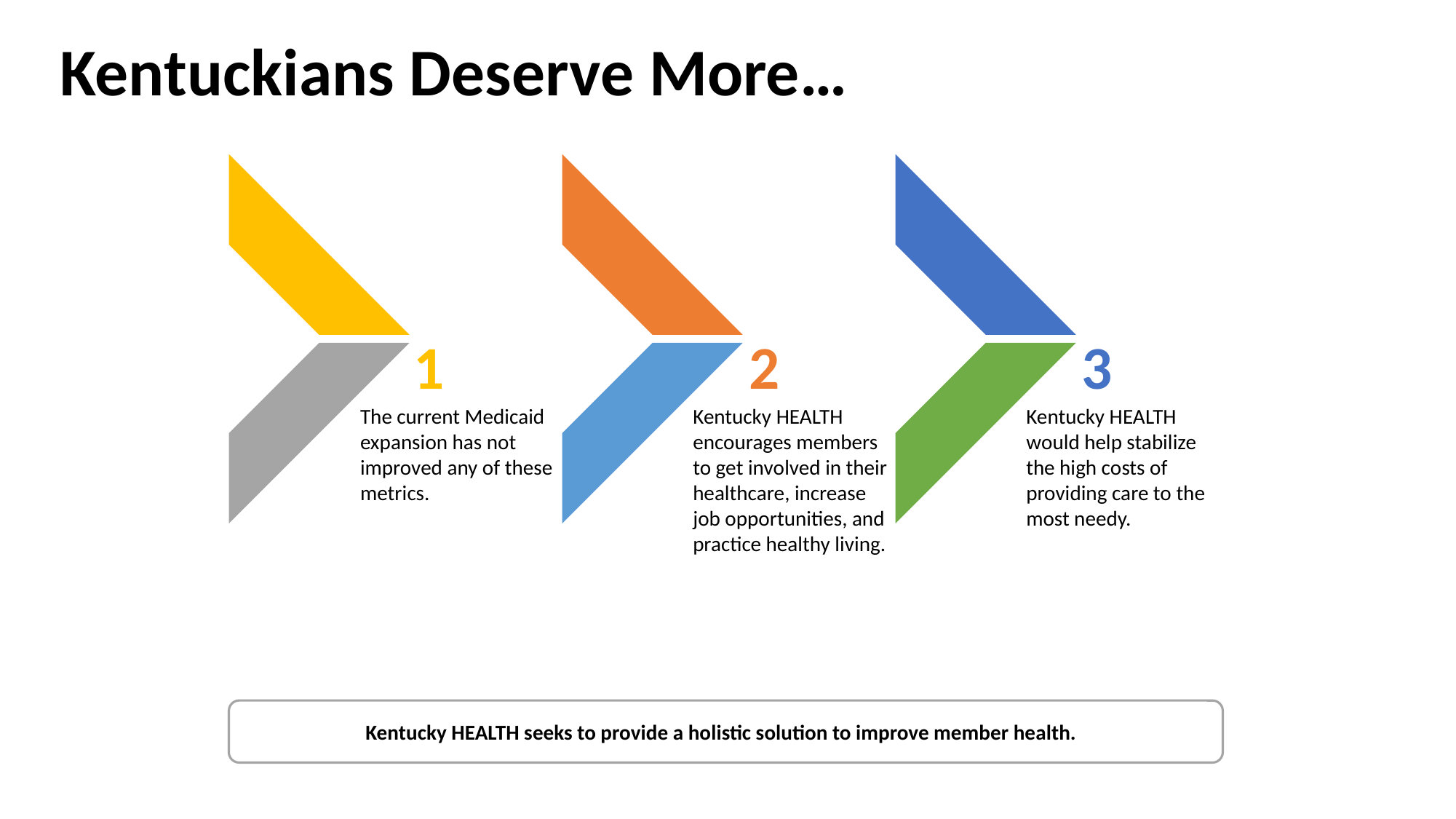

# Kentuckians Deserve More…

1
2
3

The current Medicaid expansion has not improved any of these metrics.
Kentucky HEALTH encourages members to get involved in their healthcare, increase job opportunities, and practice healthy living.
Kentucky HEALTH would help stabilize the high costs of providing care to the most needy.
Kentucky HEALTH seeks to provide a holistic solution to improve member health.